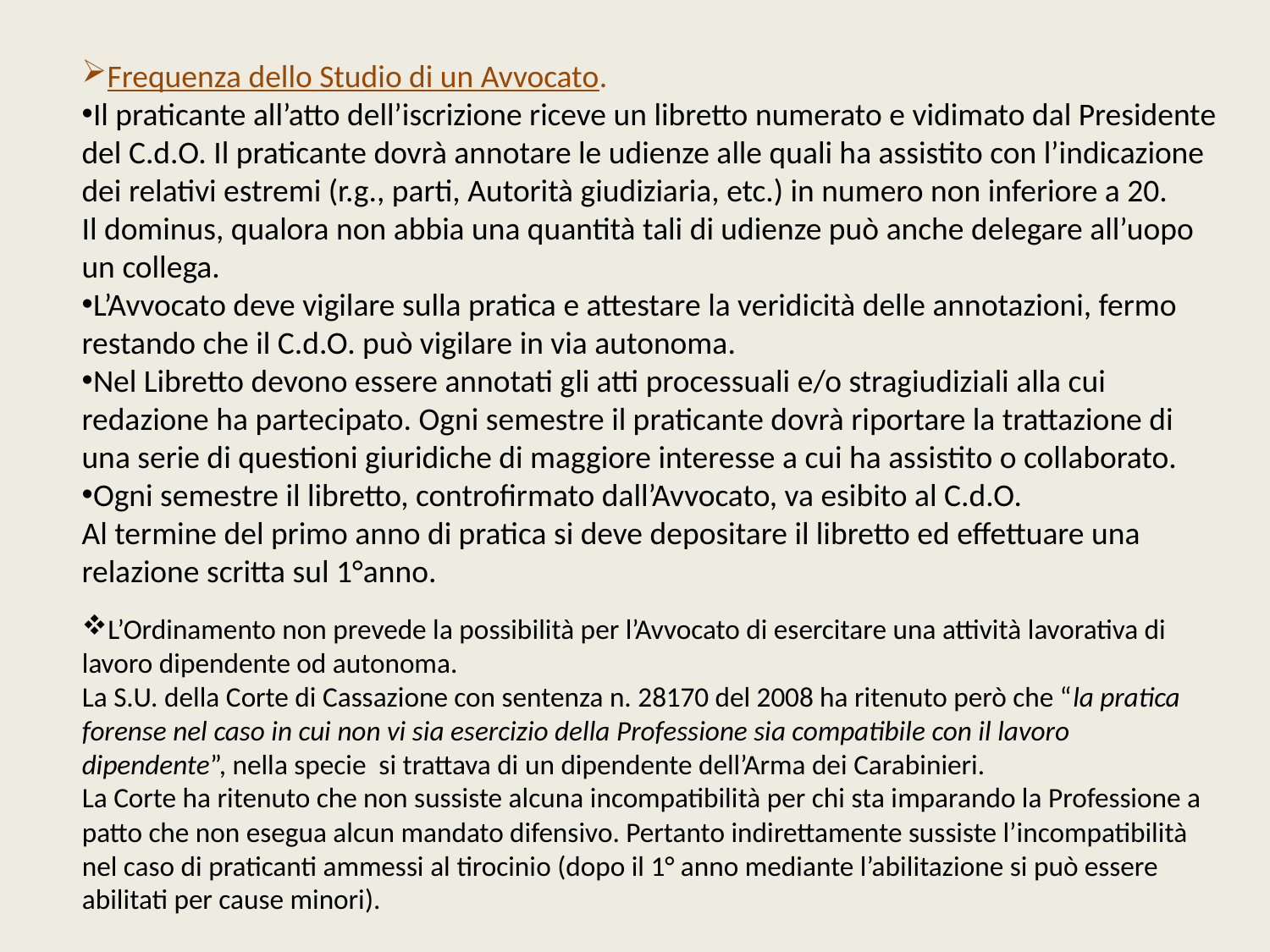

Frequenza dello Studio di un Avvocato.
Il praticante all’atto dell’iscrizione riceve un libretto numerato e vidimato dal Presidente del C.d.O. Il praticante dovrà annotare le udienze alle quali ha assistito con l’indicazione dei relativi estremi (r.g., parti, Autorità giudiziaria, etc.) in numero non inferiore a 20.
Il dominus, qualora non abbia una quantità tali di udienze può anche delegare all’uopo un collega.
L’Avvocato deve vigilare sulla pratica e attestare la veridicità delle annotazioni, fermo restando che il C.d.O. può vigilare in via autonoma.
Nel Libretto devono essere annotati gli atti processuali e/o stragiudiziali alla cui redazione ha partecipato. Ogni semestre il praticante dovrà riportare la trattazione di una serie di questioni giuridiche di maggiore interesse a cui ha assistito o collaborato.
Ogni semestre il libretto, controfirmato dall’Avvocato, va esibito al C.d.O.
Al termine del primo anno di pratica si deve depositare il libretto ed effettuare una relazione scritta sul 1°anno.
L’Ordinamento non prevede la possibilità per l’Avvocato di esercitare una attività lavorativa di lavoro dipendente od autonoma.
La S.U. della Corte di Cassazione con sentenza n. 28170 del 2008 ha ritenuto però che “la pratica forense nel caso in cui non vi sia esercizio della Professione sia compatibile con il lavoro dipendente”, nella specie  si trattava di un dipendente dell’Arma dei Carabinieri.
La Corte ha ritenuto che non sussiste alcuna incompatibilità per chi sta imparando la Professione a patto che non esegua alcun mandato difensivo. Pertanto indirettamente sussiste l’incompatibilità nel caso di praticanti ammessi al tirocinio (dopo il 1° anno mediante l’abilitazione si può essere abilitati per cause minori).